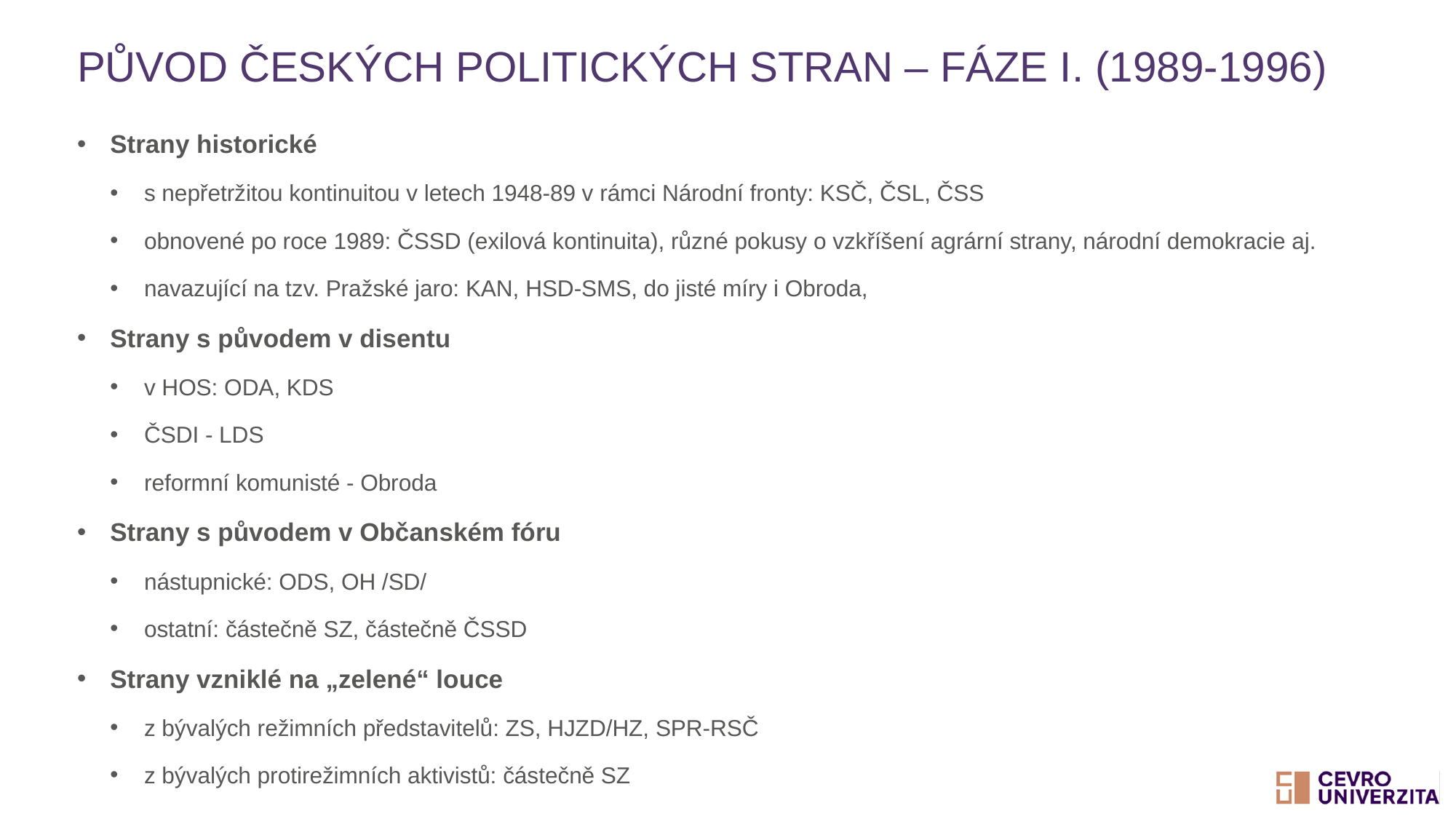

# Původ českých politických stran – fáze I. (1989-1996)
Strany historické
s nepřetržitou kontinuitou v letech 1948-89 v rámci Národní fronty: KSČ, ČSL, ČSS
obnovené po roce 1989: ČSSD (exilová kontinuita), různé pokusy o vzkříšení agrární strany, národní demokracie aj.
navazující na tzv. Pražské jaro: KAN, HSD-SMS, do jisté míry i Obroda,
Strany s původem v disentu
v HOS: ODA, KDS
ČSDI - LDS
reformní komunisté - Obroda
Strany s původem v Občanském fóru
nástupnické: ODS, OH /SD/
ostatní: částečně SZ, částečně ČSSD
Strany vzniklé na „zelené“ louce
z bývalých režimních představitelů: ZS, HJZD/HZ, SPR-RSČ
z bývalých protirežimních aktivistů: částečně SZ